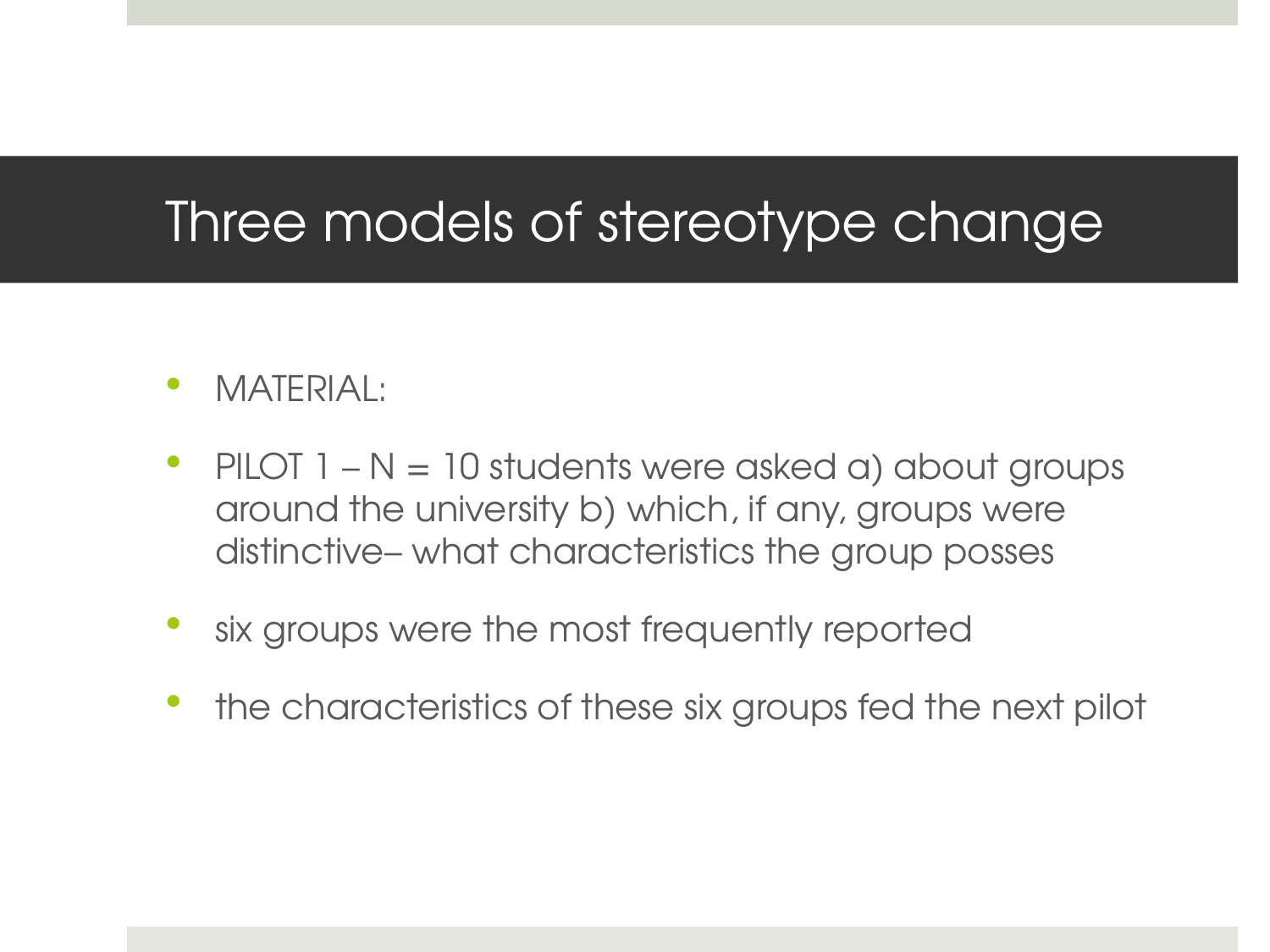

# Three models of stereotype change
MATERIAL:
PILOT 1 – N = 10 students were asked a) about groups around the university b) which, if any, groups were distinctive– what characteristics the group posses
six groups were the most frequently reported
the characteristics of these six groups fed the next pilot